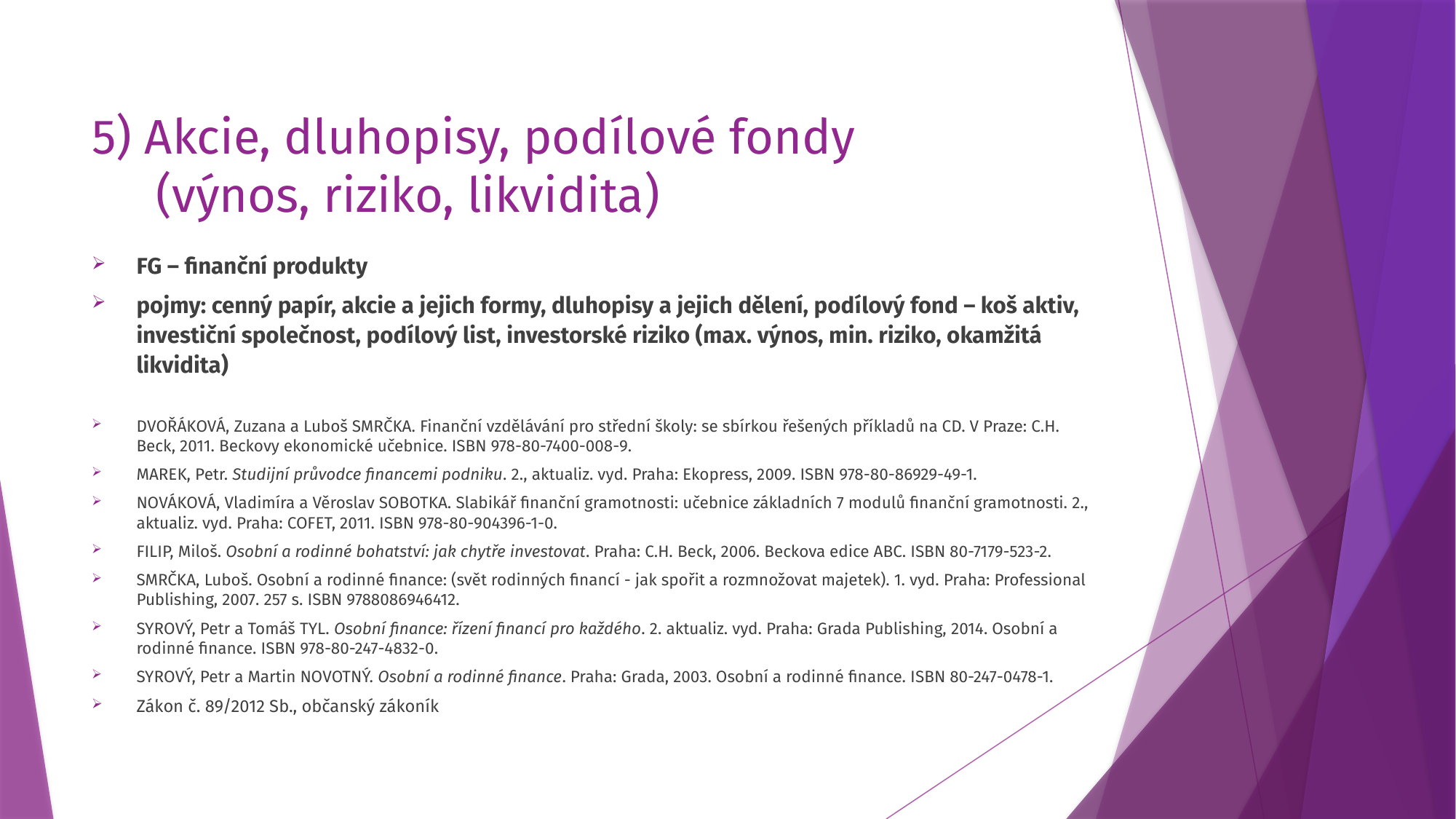

# 5) Akcie, dluhopisy, podílové fondy (výnos, riziko, likvidita)
FG – finanční produkty
pojmy: cenný papír, akcie a jejich formy, dluhopisy a jejich dělení, podílový fond – koš aktiv, investiční společnost, podílový list, investorské riziko (max. výnos, min. riziko, okamžitá likvidita)

DVOŘÁKOVÁ, Zuzana a Luboš SMRČKA. Finanční vzdělávání pro střední školy: se sbírkou řešených příkladů na CD. V Praze: C.H. Beck, 2011. Beckovy ekonomické učebnice. ISBN 978-80-7400-008-9.
MAREK, Petr. Studijní průvodce financemi podniku. 2., aktualiz. vyd. Praha: Ekopress, 2009. ISBN 978-80-86929-49-1.
NOVÁKOVÁ, Vladimíra a Věroslav SOBOTKA. Slabikář finanční gramotnosti: učebnice základních 7 modulů finanční gramotnosti. 2., aktualiz. vyd. Praha: COFET, 2011. ISBN 978-80-904396-1-0.
FILIP, Miloš. Osobní a rodinné bohatství: jak chytře investovat. Praha: C.H. Beck, 2006. Beckova edice ABC. ISBN 80-7179-523-2.
SMRČKA, Luboš. Osobní a rodinné finance: (svět rodinných financí - jak spořit a rozmnožovat majetek). 1. vyd. Praha: Professional Publishing, 2007. 257 s. ISBN 9788086946412.
SYROVÝ, Petr a Tomáš TYL. Osobní finance: řízení financí pro každého. 2. aktualiz. vyd. Praha: Grada Publishing, 2014. Osobní a rodinné finance. ISBN 978-80-247-4832-0.
SYROVÝ, Petr a Martin NOVOTNÝ. Osobní a rodinné finance. Praha: Grada, 2003. Osobní a rodinné finance. ISBN 80-247-0478-1.
Zákon č. 89/2012 Sb., občanský zákoník